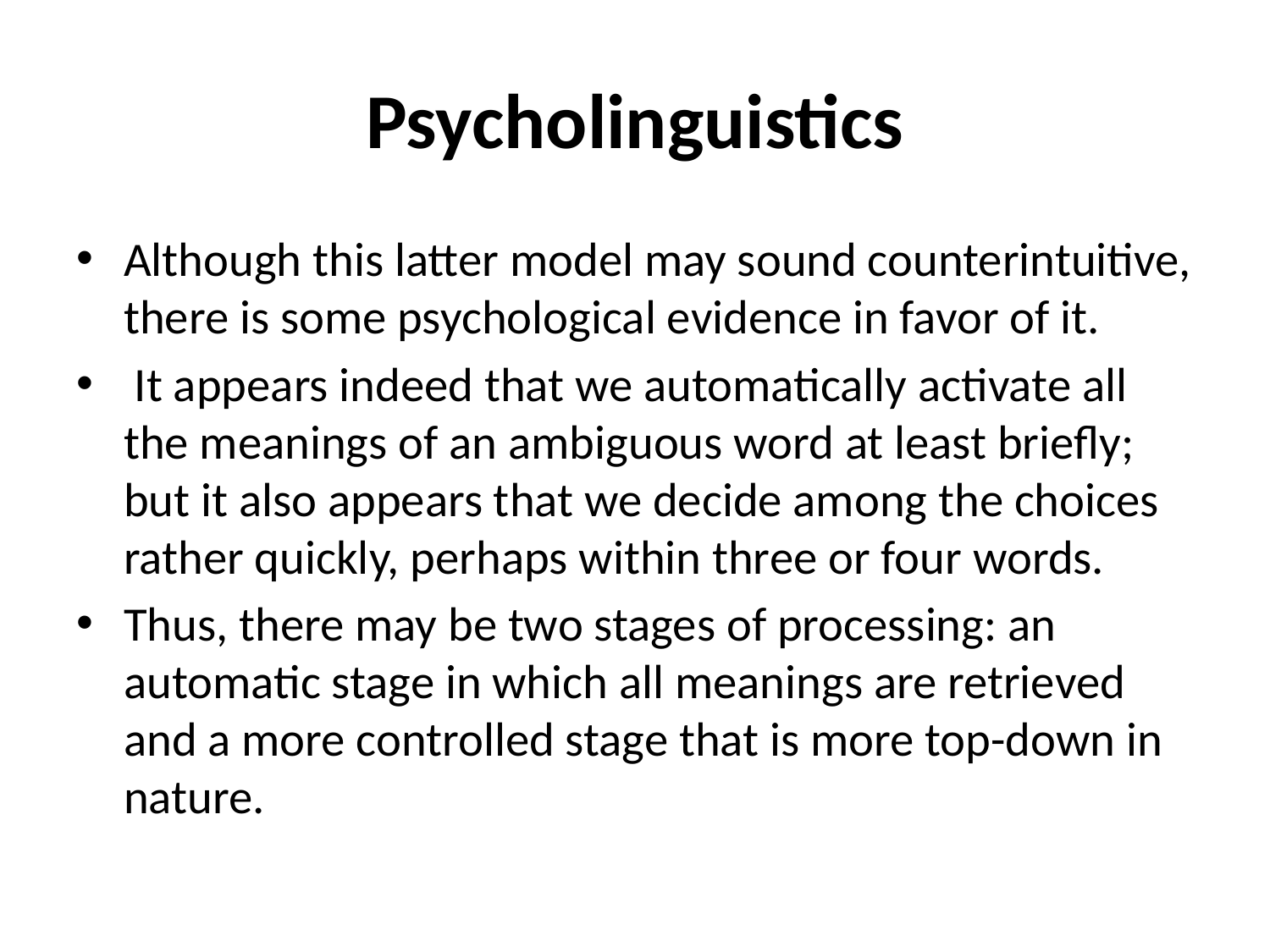

# Psycholinguistics
Although this latter model may sound counterintuitive, there is some psychological evidence in favor of it.
 It appears indeed that we automatically activate all the meanings of an ambiguous word at least briefly; but it also appears that we decide among the choices rather quickly, perhaps within three or four words.
Thus, there may be two stages of processing: an automatic stage in which all meanings are retrieved and a more controlled stage that is more top-down in nature.